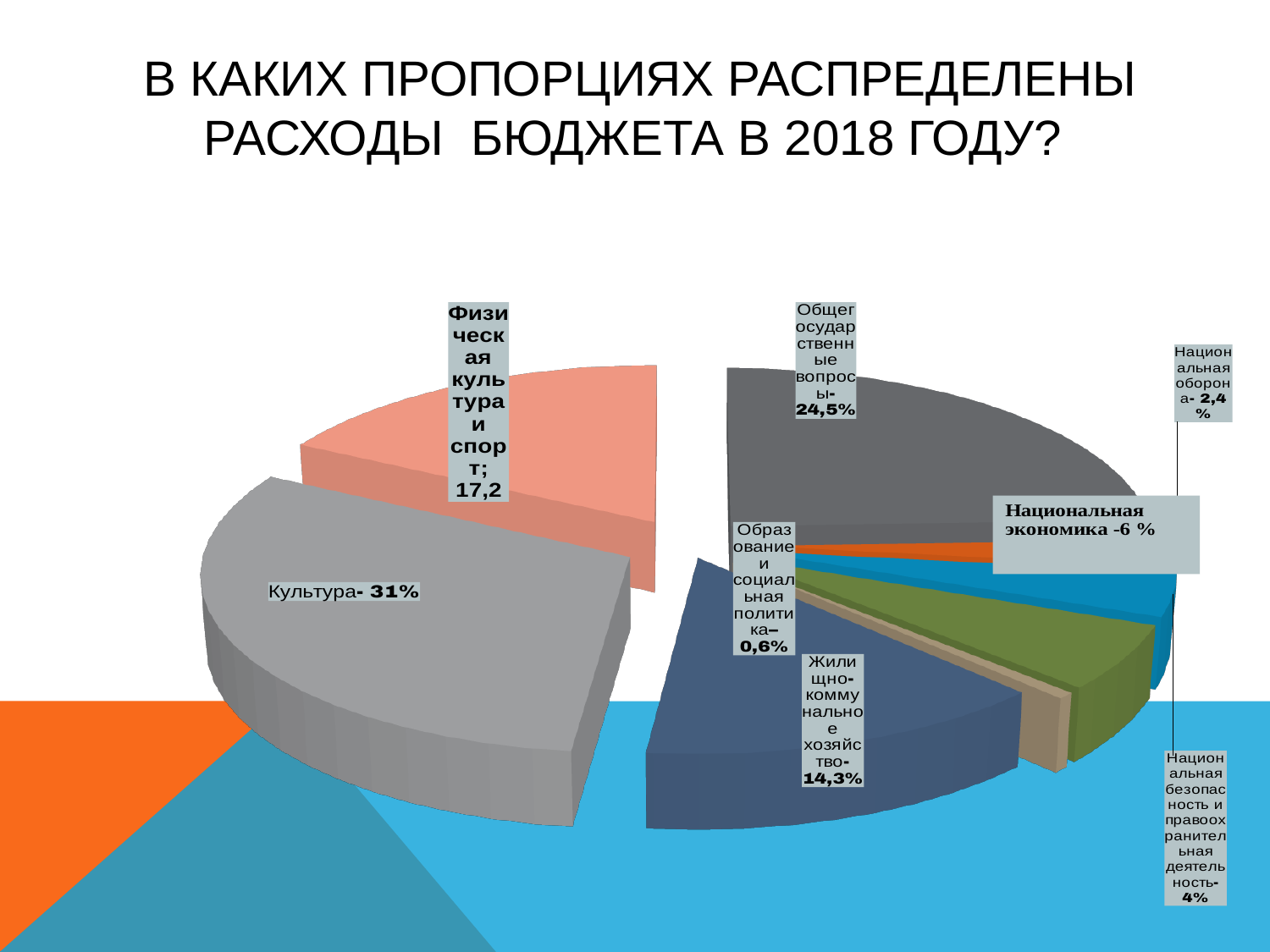

# В каких пропорциях распределены расходы  бюджета в 2018 году?

[unsupported chart]